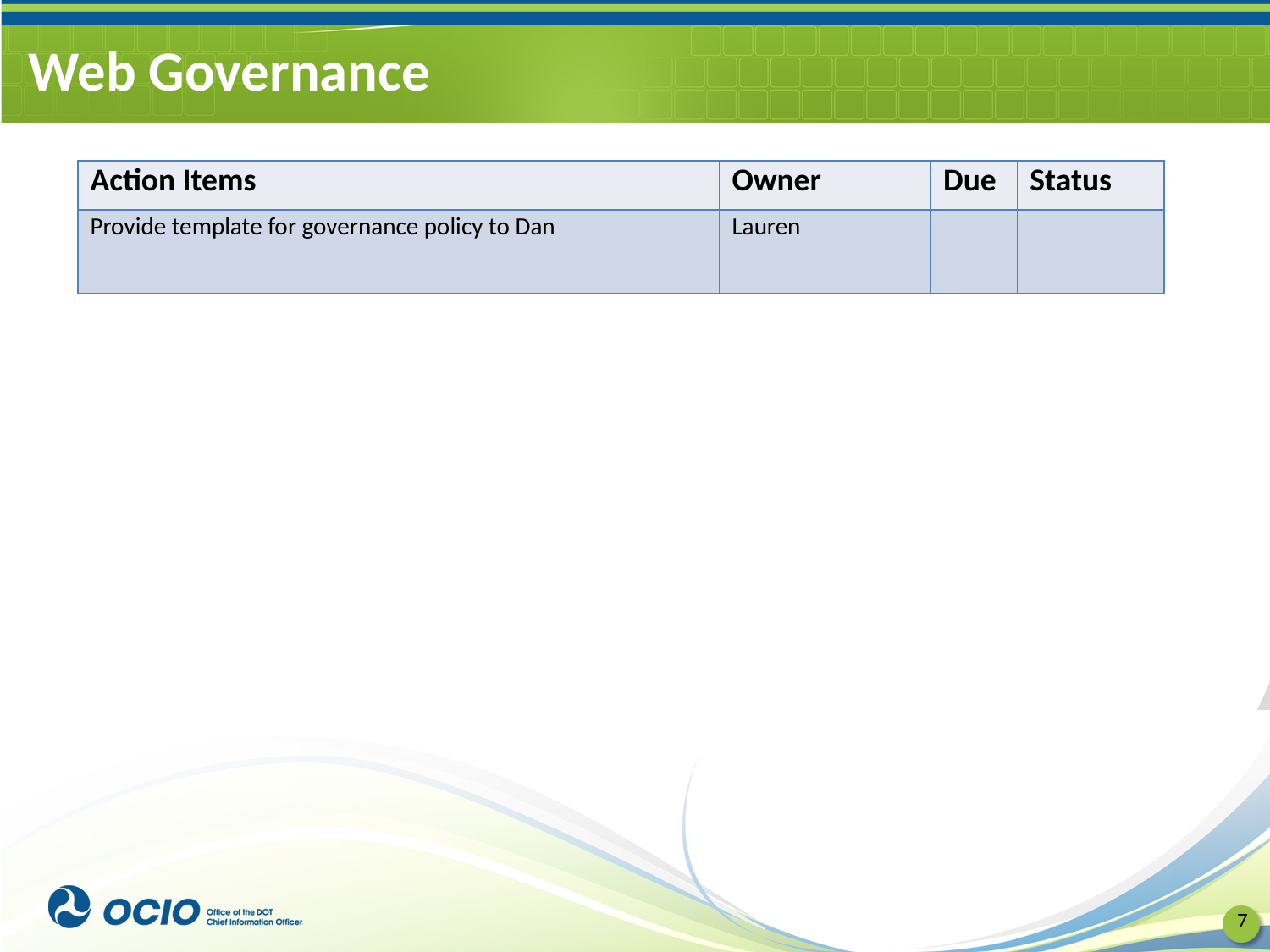

# Web Governance

| Action Items | Owner | Due | Status |
| --- | --- | --- | --- |
| Provide template for governance policy to Dan | Lauren |  |  |